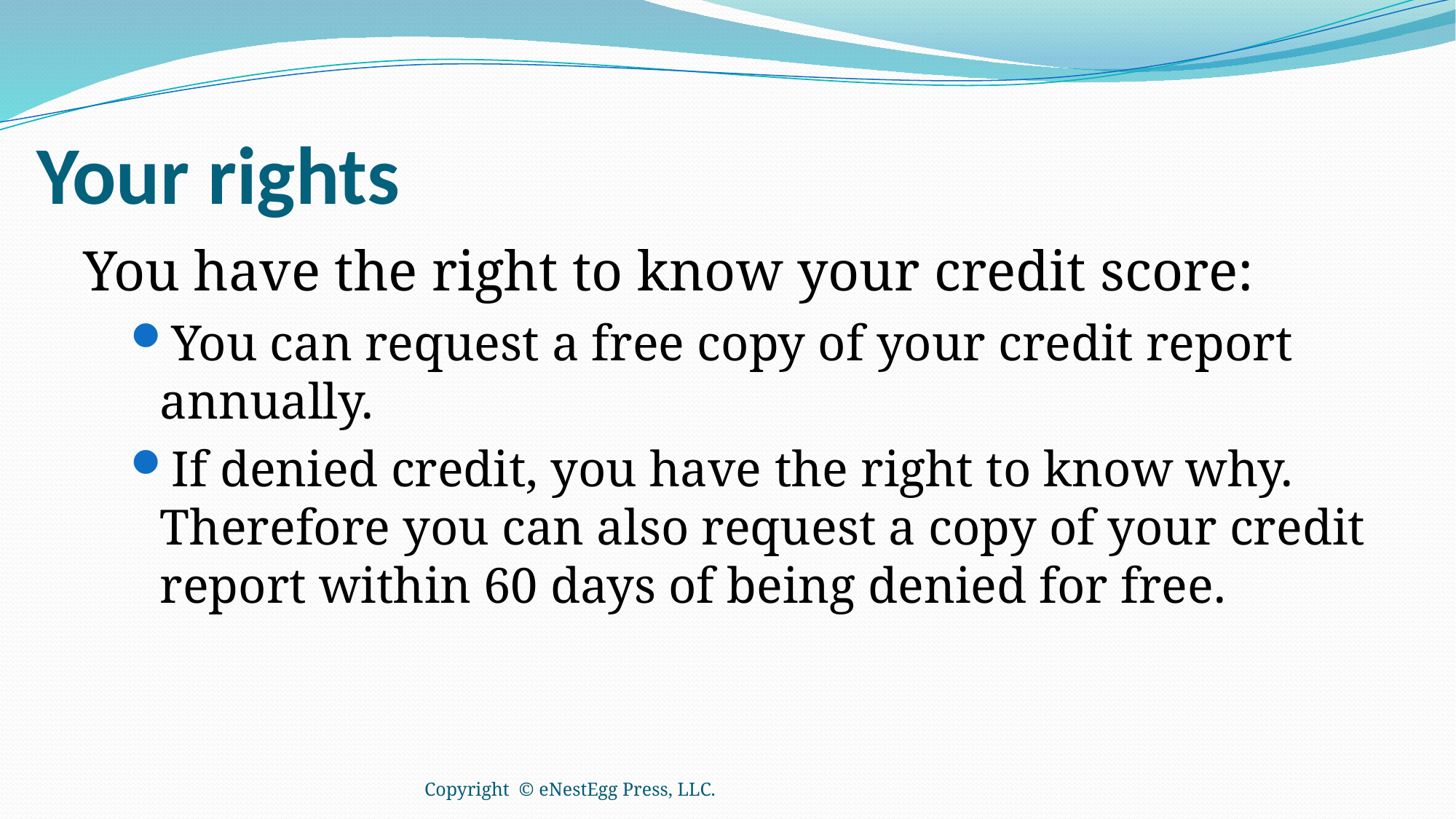

# Your rights
You have the right to know your credit score:
You can request a free copy of your credit report annually.
If denied credit, you have the right to know why.  Therefore you can also request a copy of your credit report within 60 days of being denied for free.

Copyright  © eNestEgg Press, LLC.